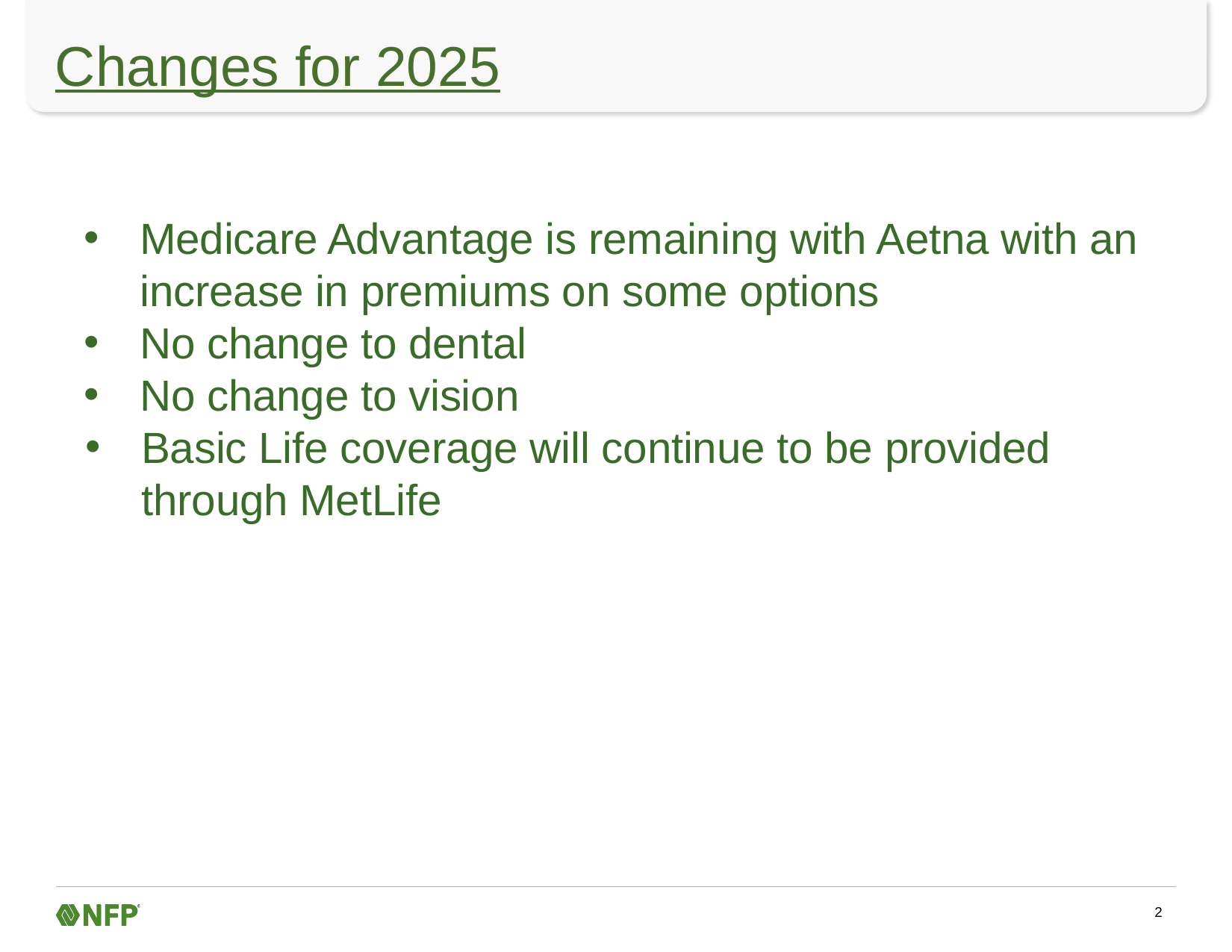

# Changes for 2025

Medicare Advantage is remaining with Aetna with an increase in premiums on some options
No change to dental
No change to vision
Basic Life coverage will continue to be provided through MetLife

2